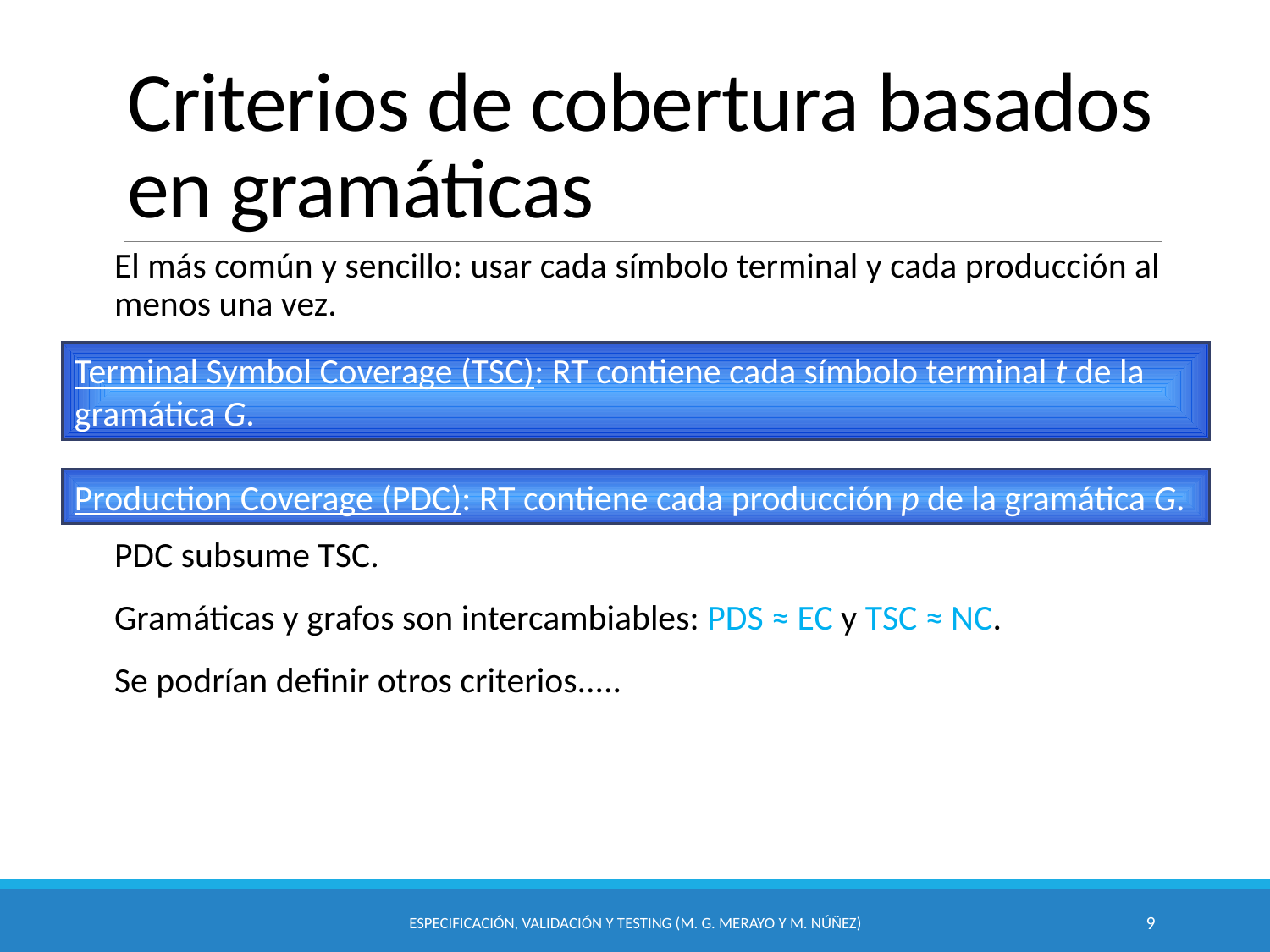

# Criterios de cobertura basados en gramáticas
El más común y sencillo: usar cada símbolo terminal y cada producción al menos una vez.

PDC subsume TSC.
Gramáticas y grafos son intercambiables: PDS ≈ EC y TSC ≈ NC.
Se podrían definir otros criterios.....
Terminal Symbol Coverage (TSC): RT contiene cada símbolo terminal t de la gramática G.
Production Coverage (PDC): RT contiene cada producción p de la gramática G.
Especificación, Validación y Testing (M. G. Merayo y M. Núñez)
9